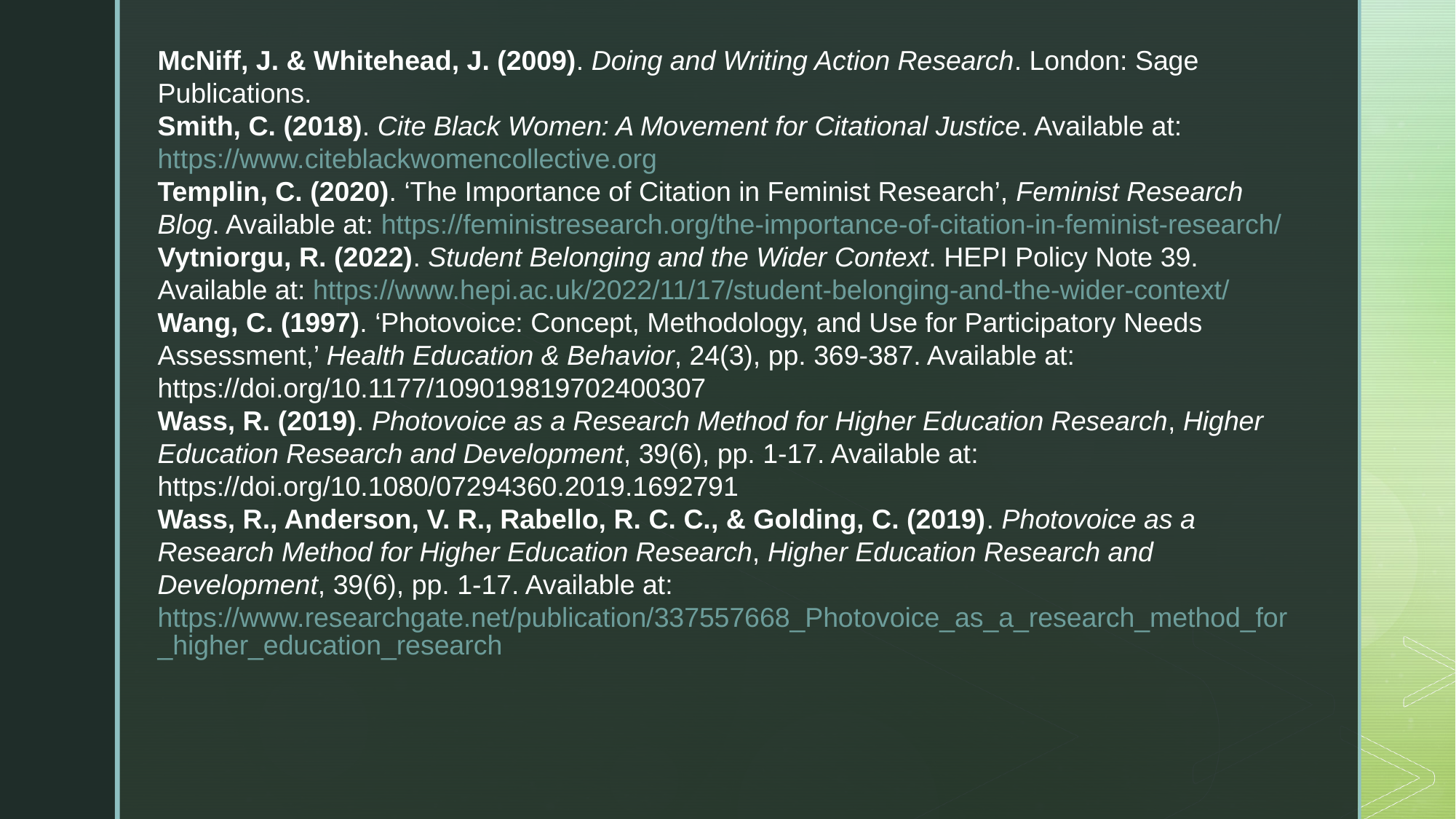

McNiff, J. & Whitehead, J. (2009). Doing and Writing Action Research. London: Sage Publications.
Smith, C. (2018). Cite Black Women: A Movement for Citational Justice. Available at: https://www.citeblackwomencollective.org
Templin, C. (2020). ‘The Importance of Citation in Feminist Research’, Feminist Research Blog. Available at: https://feministresearch.org/the-importance-of-citation-in-feminist-research/
Vytniorgu, R. (2022). Student Belonging and the Wider Context. HEPI Policy Note 39. Available at: https://www.hepi.ac.uk/2022/11/17/student-belonging-and-the-wider-context/
Wang, C. (1997). ‘Photovoice: Concept, Methodology, and Use for Participatory Needs Assessment,’ Health Education & Behavior, 24(3), pp. 369-387. Available at: https://doi.org/10.1177/109019819702400307
Wass, R. (2019). Photovoice as a Research Method for Higher Education Research, Higher Education Research and Development, 39(6), pp. 1-17. Available at: https://doi.org/10.1080/07294360.2019.1692791
Wass, R., Anderson, V. R., Rabello, R. C. C., & Golding, C. (2019). Photovoice as a Research Method for Higher Education Research, Higher Education Research and Development, 39(6), pp. 1-17. Available at: https://www.researchgate.net/publication/337557668_Photovoice_as_a_research_method_for_higher_education_research